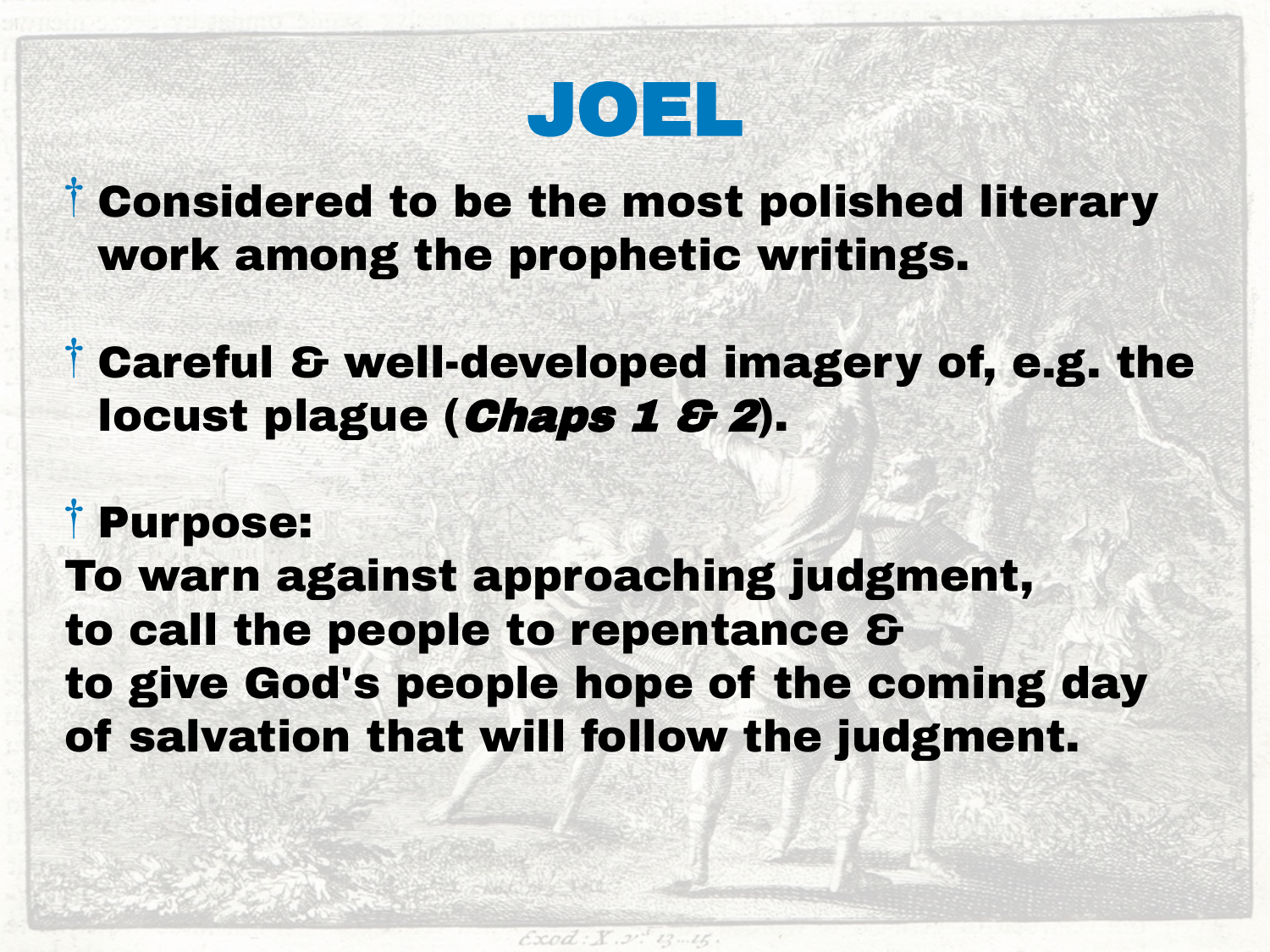

JOEL

Considered to be the most polished literary work among the prophetic writings.

Careful & well-developed imagery of, e.g. the locust plague (Chaps 1 & 2).
Purpose:
To warn against approaching judgment,
to call the people to repentance &
to give God's people hope of the coming day of salvation that will follow the judgment.